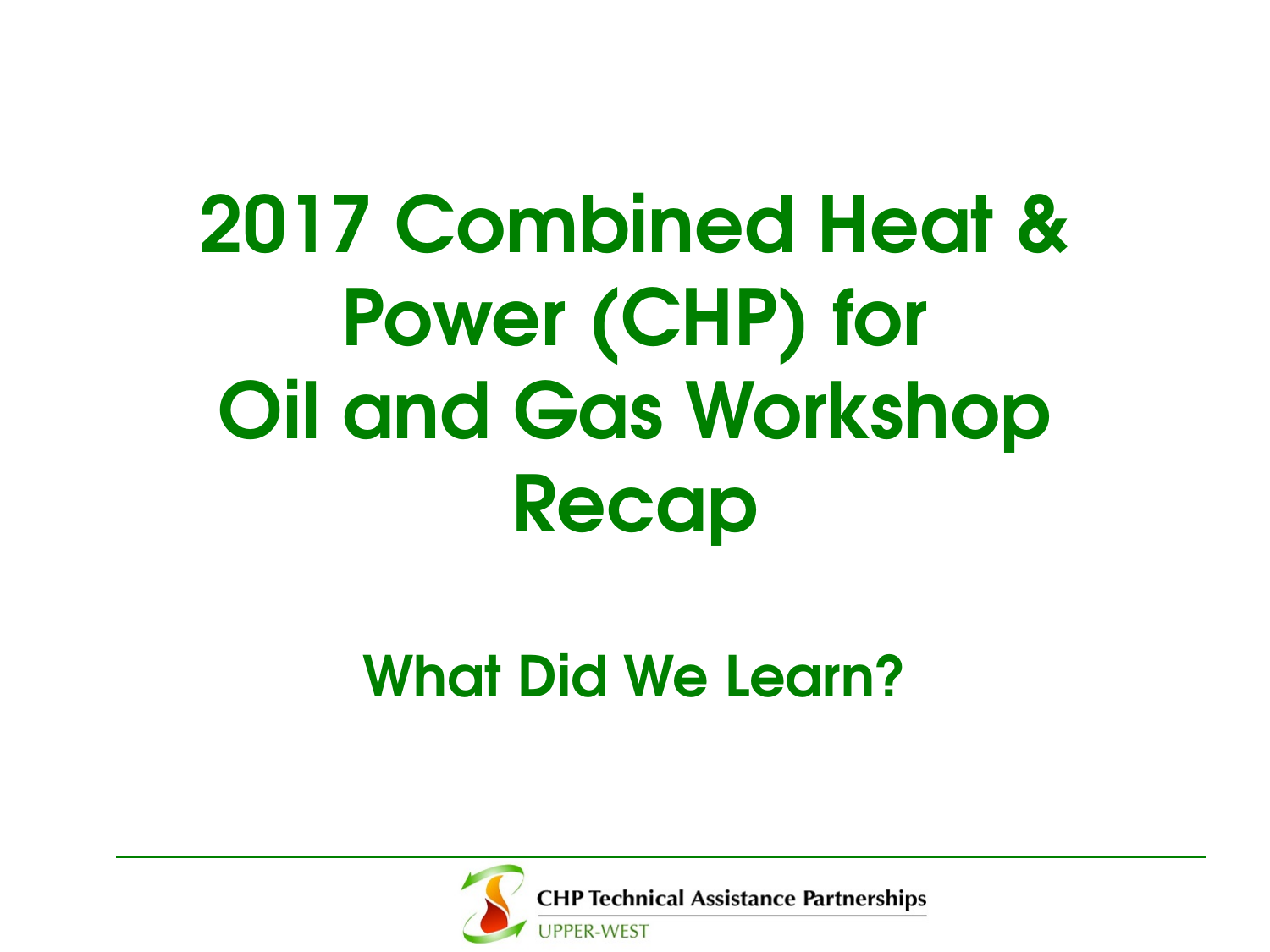

2017 Combined Heat & Power (CHP) for
Oil and Gas Workshop Recap
What Did We Learn?